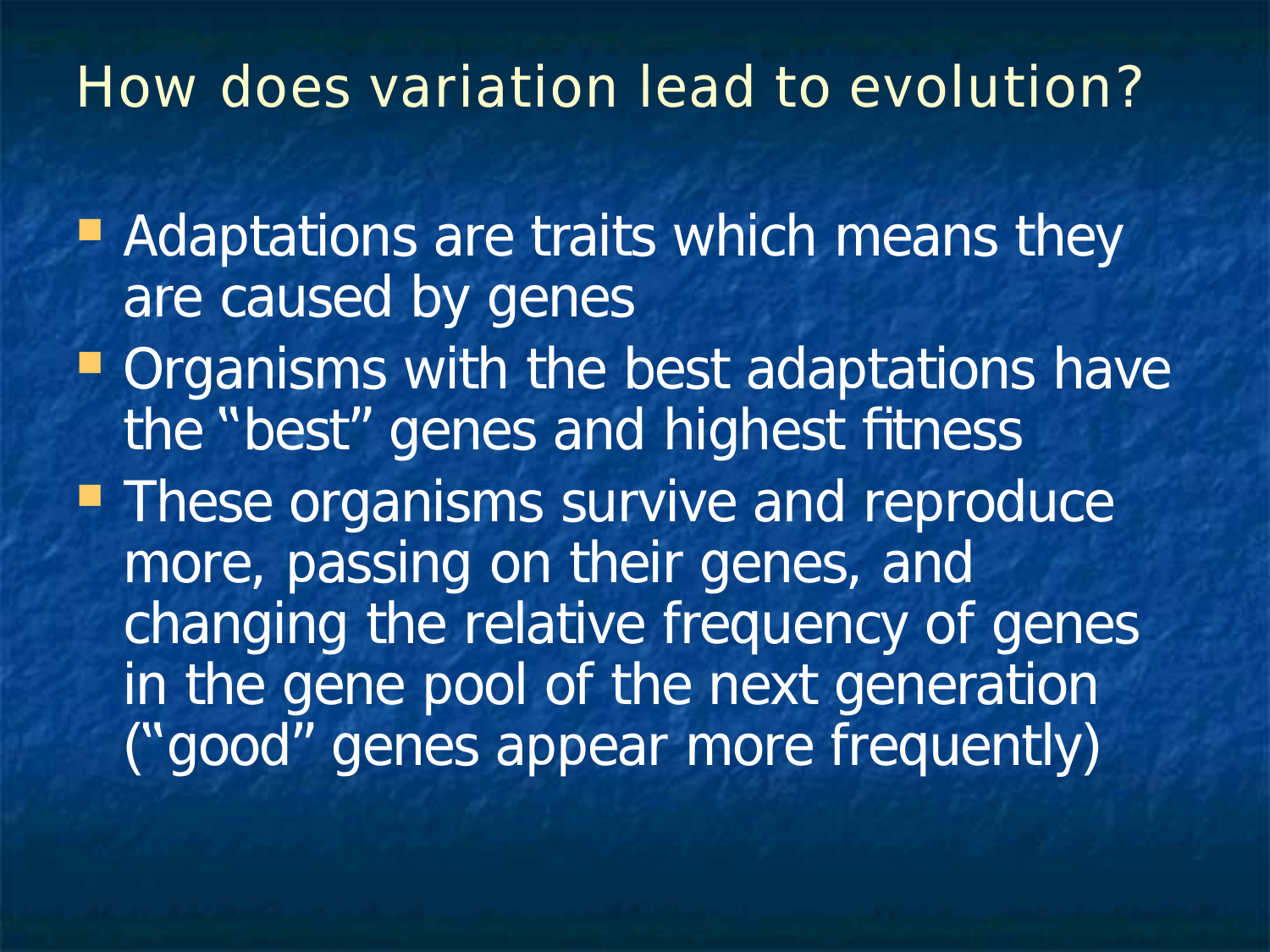

# How does variation lead to evolution?
Adaptations are traits which means they are caused by genes
Organisms with the best adaptations have the “best” genes and highest fitness
These organisms survive and reproduce more, passing on their genes, and changing the relative frequency of genes in the gene pool of the next generation (“good” genes appear more frequently)